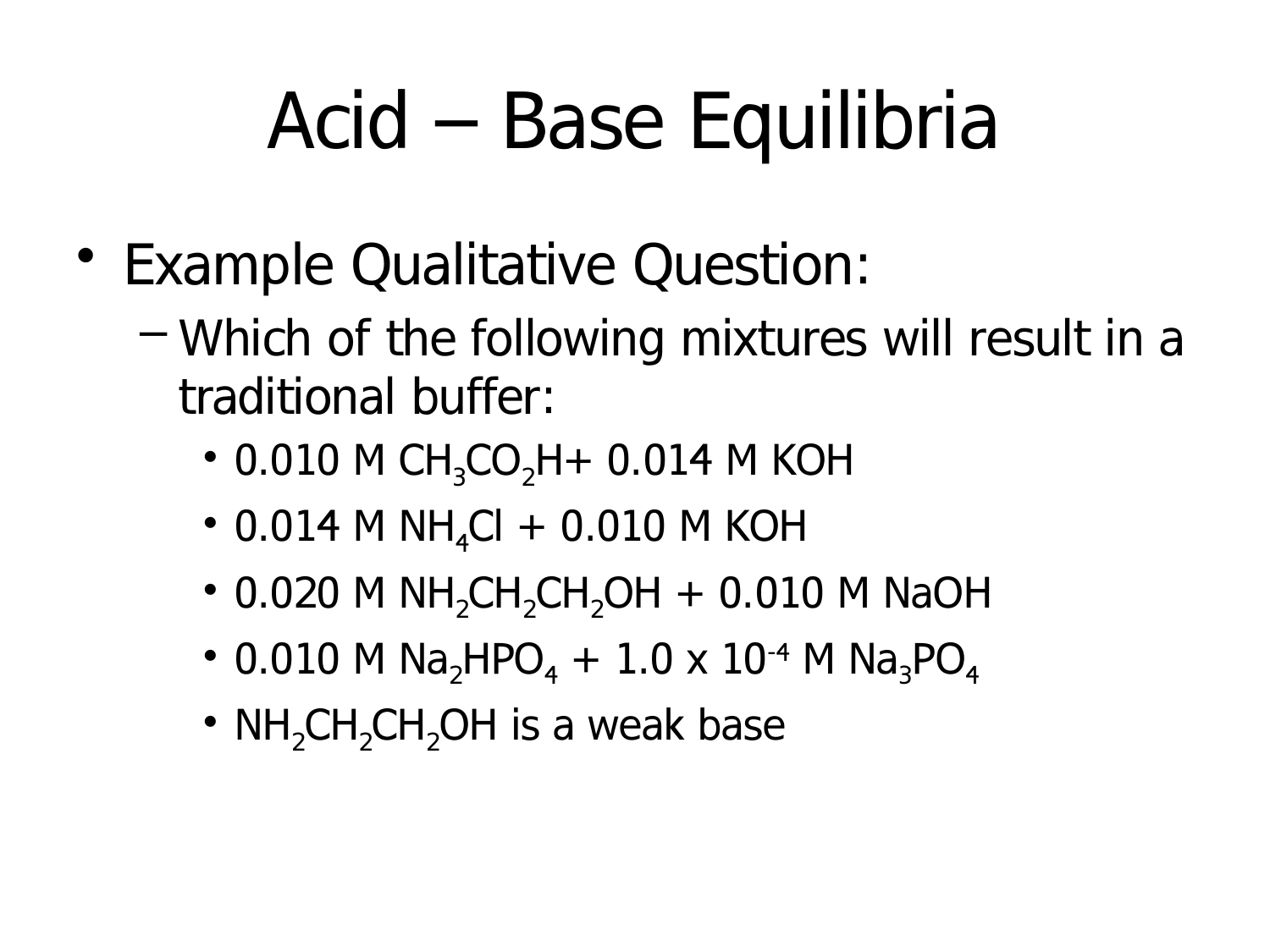

Acid – Base Equilibria
Example Qualitative Question:
Which of the following mixtures will result in a traditional buffer:
0.010 M CH3CO2H+ 0.014 M KOH
0.014 M NH4Cl + 0.010 M KOH
0.020 M NH2CH2CH2OH + 0.010 M NaOH
0.010 M Na2HPO4 + 1.0 x 10-4 M Na3PO4
NH2CH2CH2OH is a weak base